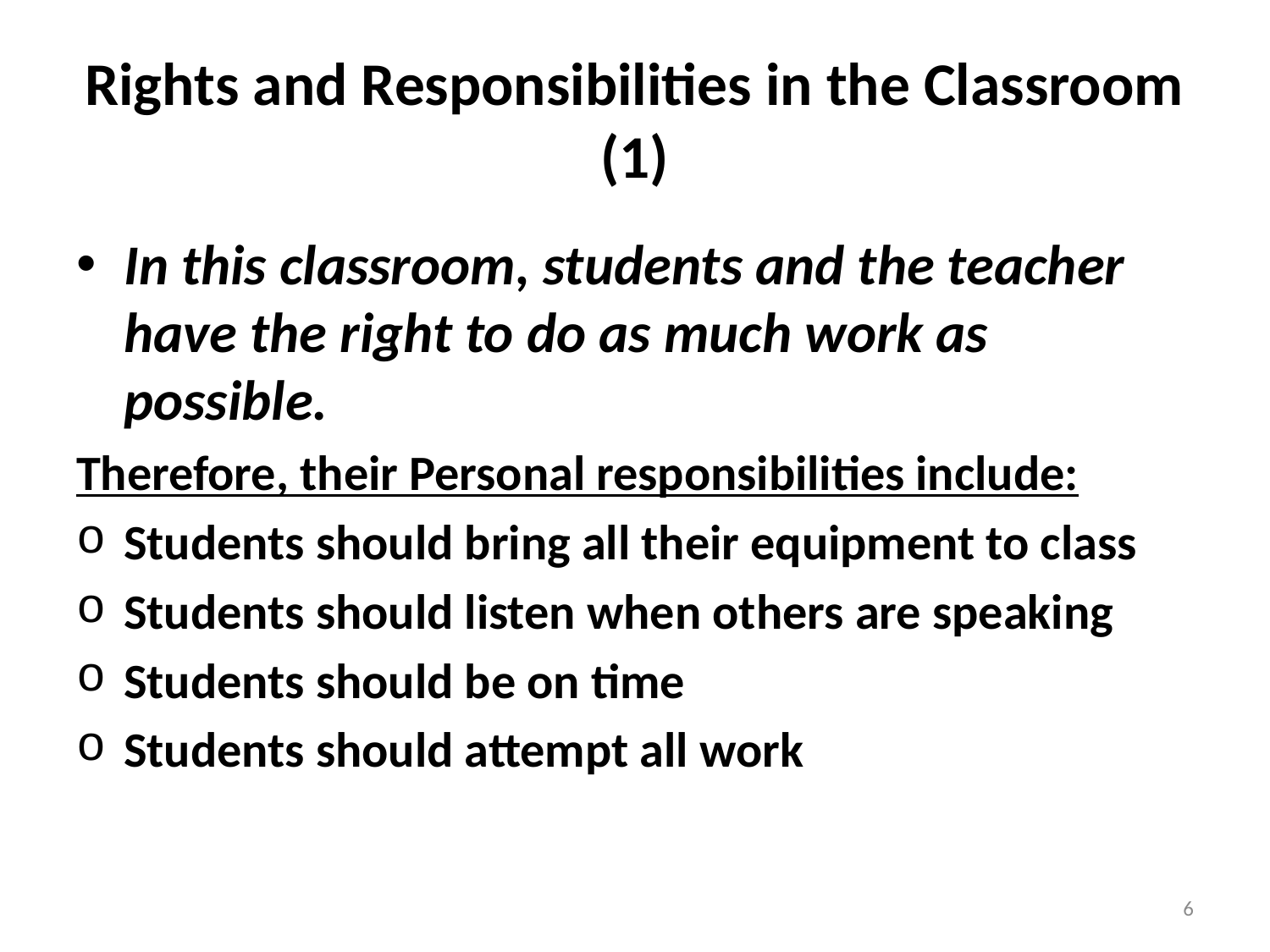

# Rights and Responsibilities in the Classroom (1)
In this classroom, students and the teacher have the right to do as much work as possible.
Therefore, their Personal responsibilities include:
Students should bring all their equipment to class
Students should listen when others are speaking
Students should be on time
Students should attempt all work

6